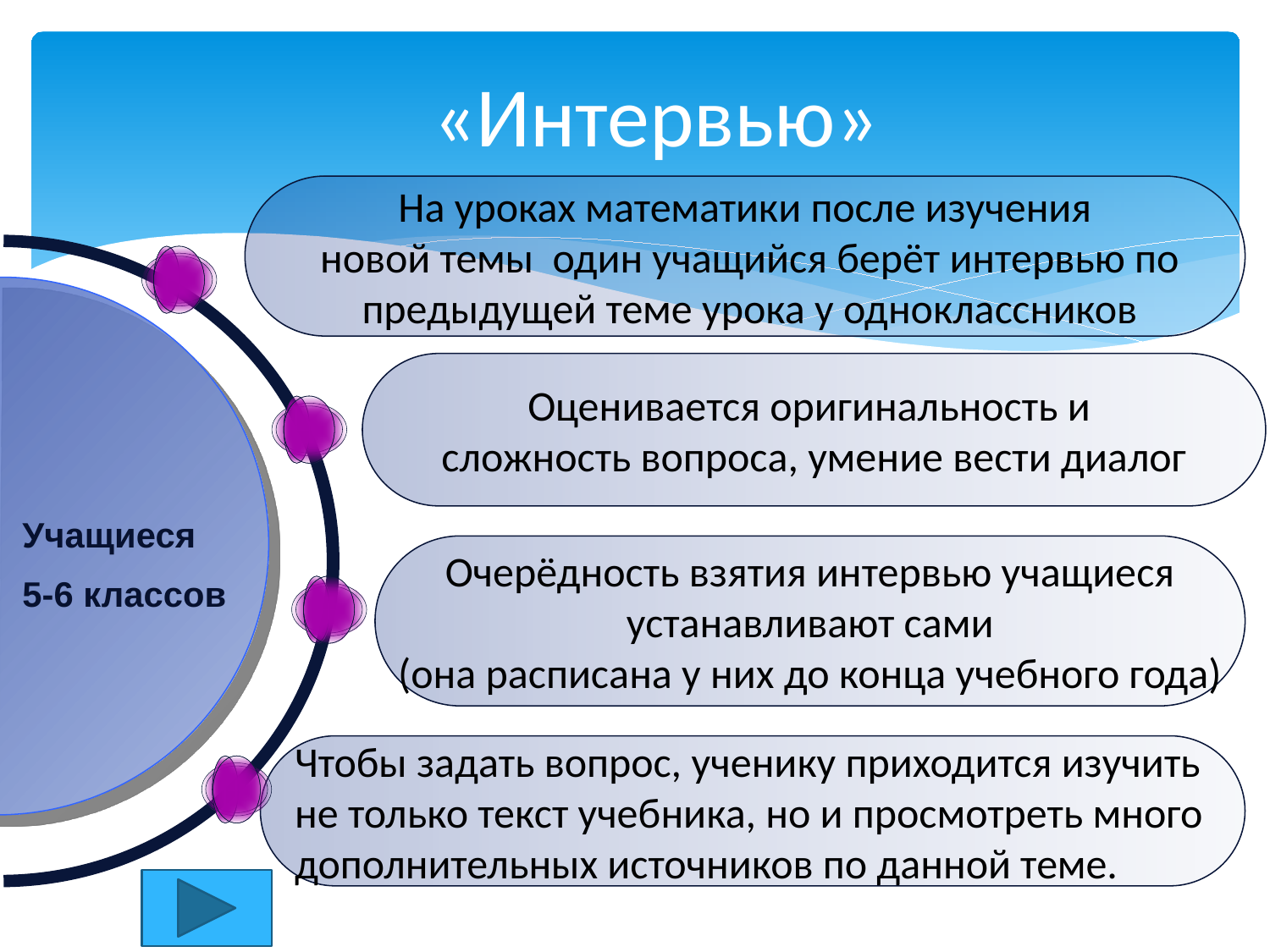

«Интервью»
На уроках математики после изучения
 новой темы  один учащийся берёт интервью по
 предыдущей теме урока у одноклассников

Оценивается оригинальность и
сложность вопроса, умение вести диалог
Учащиеся
5-6 классов
Очерёдность взятия интервью учащиеся
 устанавливают сами
(она расписана у них до конца учебного года)
Чтобы задать вопрос, ученику приходится изучить
не только текст учебника, но и просмотреть много
дополнительных источников по данной теме.